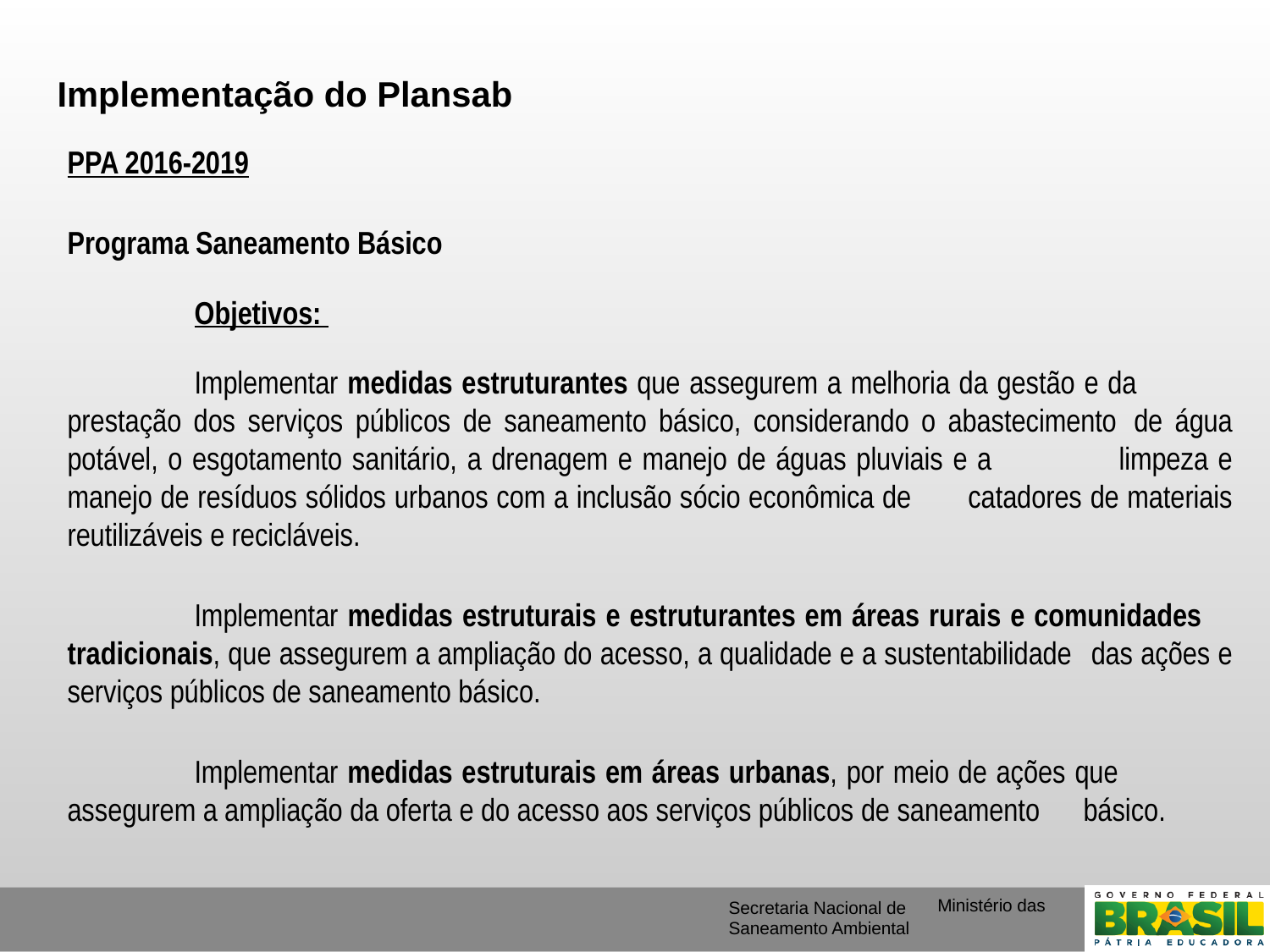

Implementação do Plansab
PPA 2016-2019
Programa Saneamento Básico
	Objetivos:
	Implementar medidas estruturantes que assegurem a melhoria da gestão e da 	prestação dos serviços públicos de saneamento básico, considerando o abastecimento 	de água potável, o esgotamento sanitário, a drenagem e manejo de águas pluviais e a 	limpeza e manejo de resíduos sólidos urbanos com a inclusão sócio econômica de 	catadores de materiais reutilizáveis e recicláveis.
	Implementar medidas estruturais e estruturantes em áreas rurais e comunidades 	tradicionais, que assegurem a ampliação do acesso, a qualidade e a sustentabilidade 	das ações e serviços públicos de saneamento básico.
	Implementar medidas estruturais em áreas urbanas, por meio de ações que 	assegurem a ampliação da oferta e do acesso aos serviços públicos de saneamento 	básico.